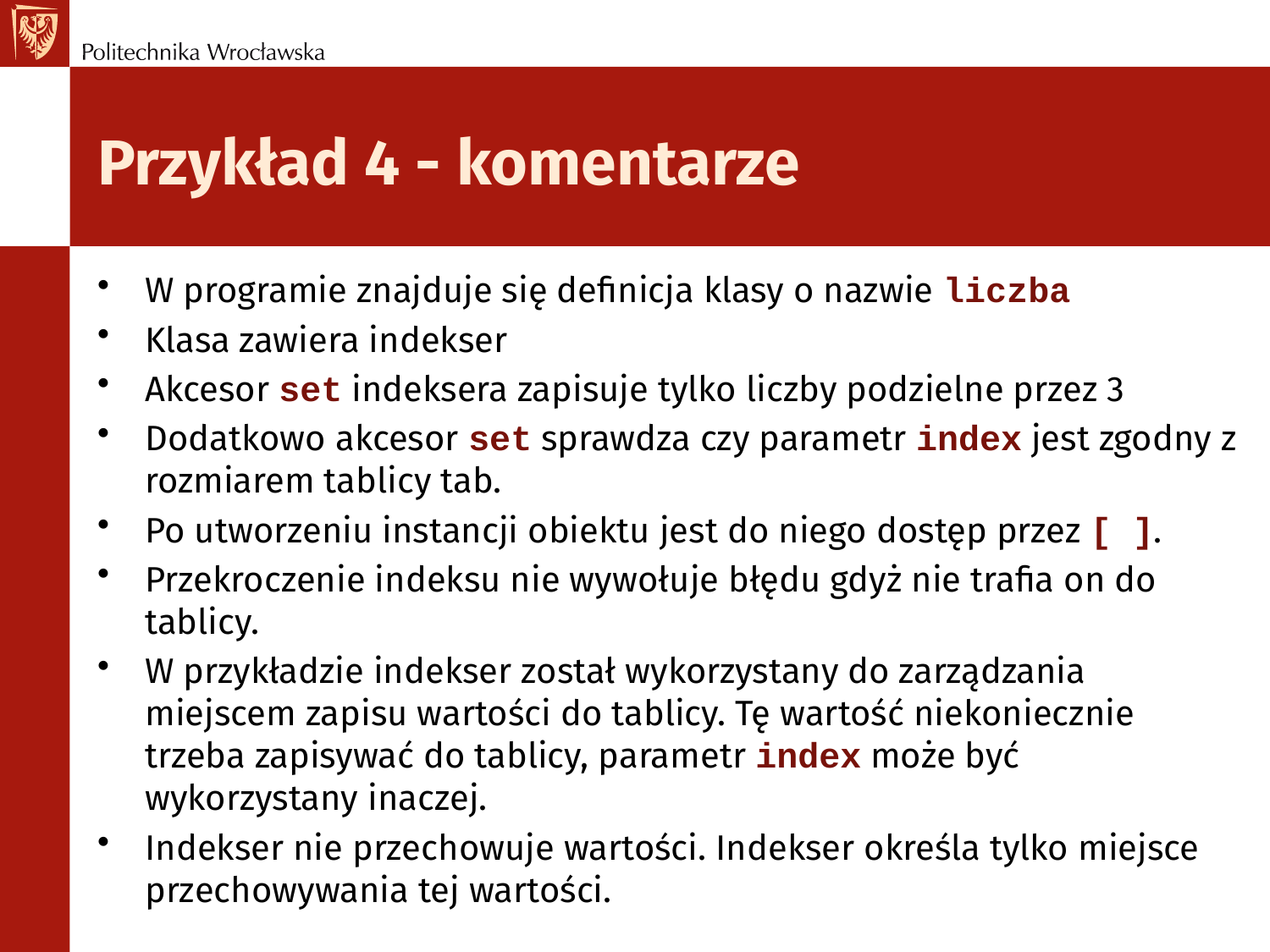

# Przykład 4 - komentarze
W programie znajduje się definicja klasy o nazwie liczba
Klasa zawiera indekser
Akcesor set indeksera zapisuje tylko liczby podzielne przez 3
Dodatkowo akcesor set sprawdza czy parametr index jest zgodny z rozmiarem tablicy tab.
Po utworzeniu instancji obiektu jest do niego dostęp przez [ ].
Przekroczenie indeksu nie wywołuje błędu gdyż nie trafia on do tablicy.
W przykładzie indekser został wykorzystany do zarządzania miejscem zapisu wartości do tablicy. Tę wartość niekoniecznie trzeba zapisywać do tablicy, parametr index może być wykorzystany inaczej.
Indekser nie przechowuje wartości. Indekser określa tylko miejsce przechowywania tej wartości.